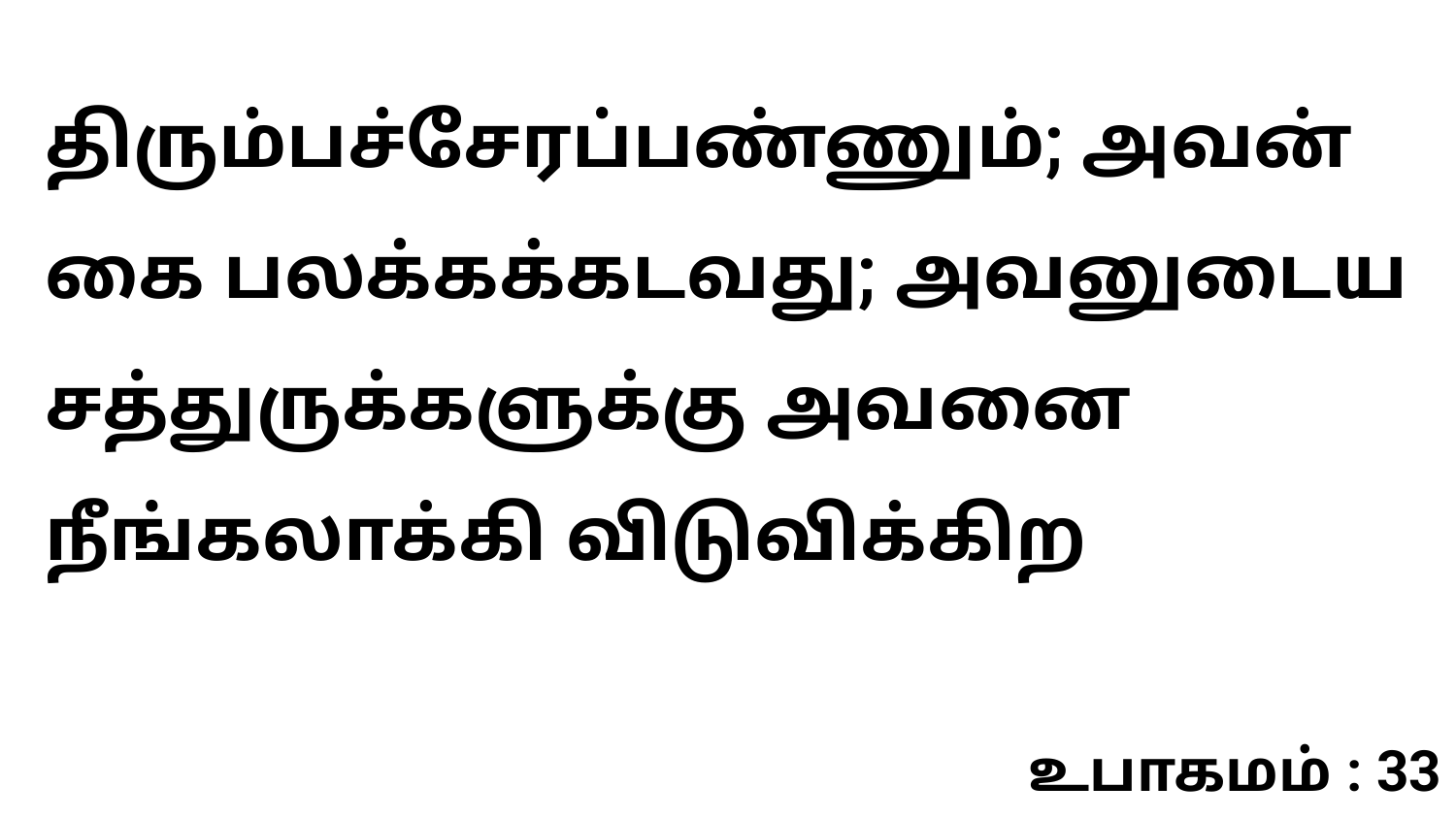

திரும்பச்சேரப்பண்ணும்; அவன் கை பலக்கக்கடவது; அவனுடைய சத்துருக்களுக்கு அவனை நீங்கலாக்கி விடுவிக்கிற
உபாகமம் : 33